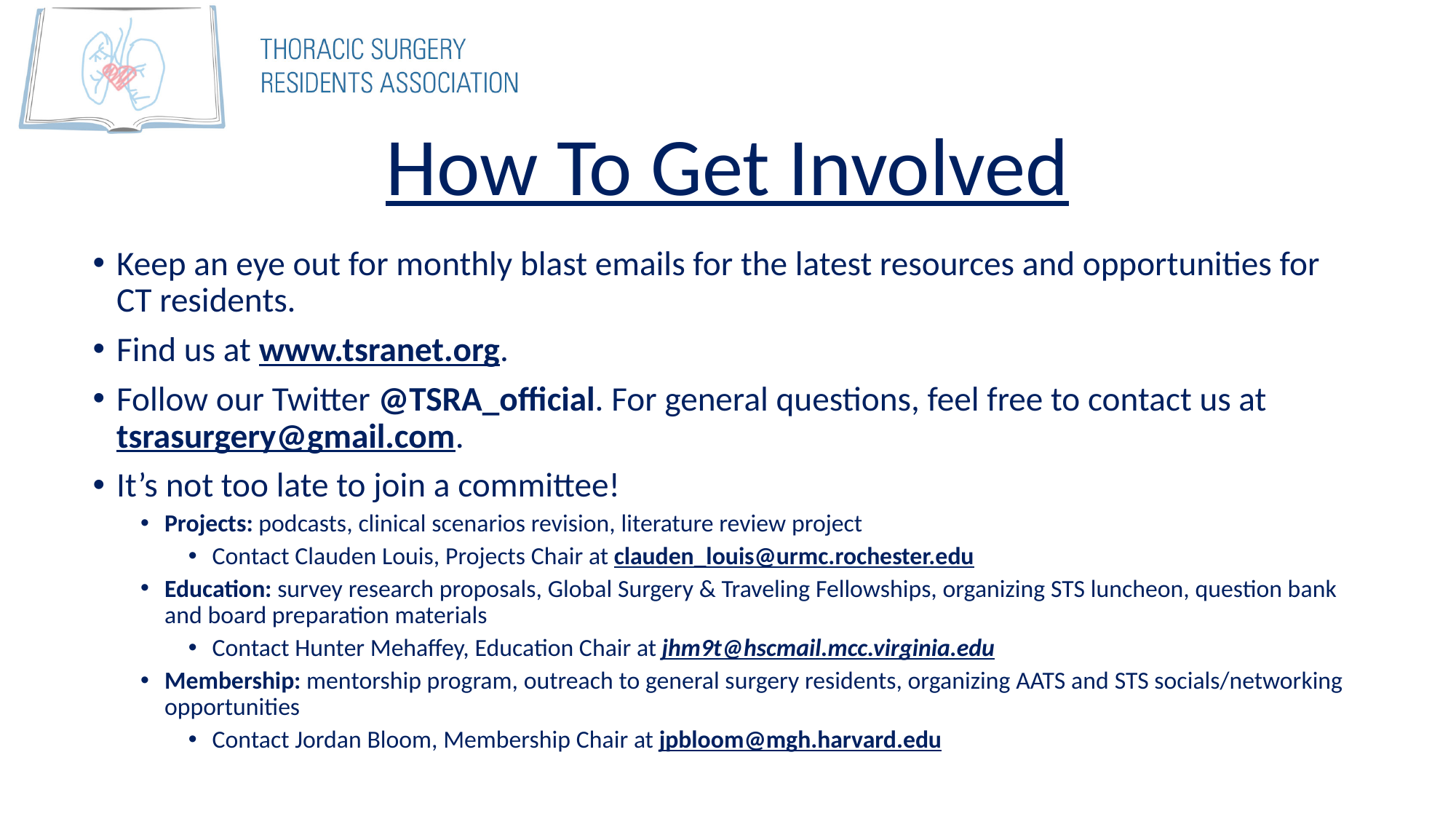

# How To Get Involved
Keep an eye out for monthly blast emails for the latest resources and opportunities for CT residents.
Find us at www.tsranet.org.
Follow our Twitter @TSRA_official. For general questions, feel free to contact us at tsrasurgery@gmail.com.
It’s not too late to join a committee!
Projects: podcasts, clinical scenarios revision, literature review project
Contact Clauden Louis, Projects Chair at clauden_louis@urmc.rochester.edu
Education: survey research proposals, Global Surgery & Traveling Fellowships, organizing STS luncheon, question bank and board preparation materials
Contact Hunter Mehaffey, Education Chair at jhm9t@hscmail.mcc.virginia.edu
Membership: mentorship program, outreach to general surgery residents, organizing AATS and STS socials/networking opportunities
Contact Jordan Bloom, Membership Chair at jpbloom@mgh.harvard.edu